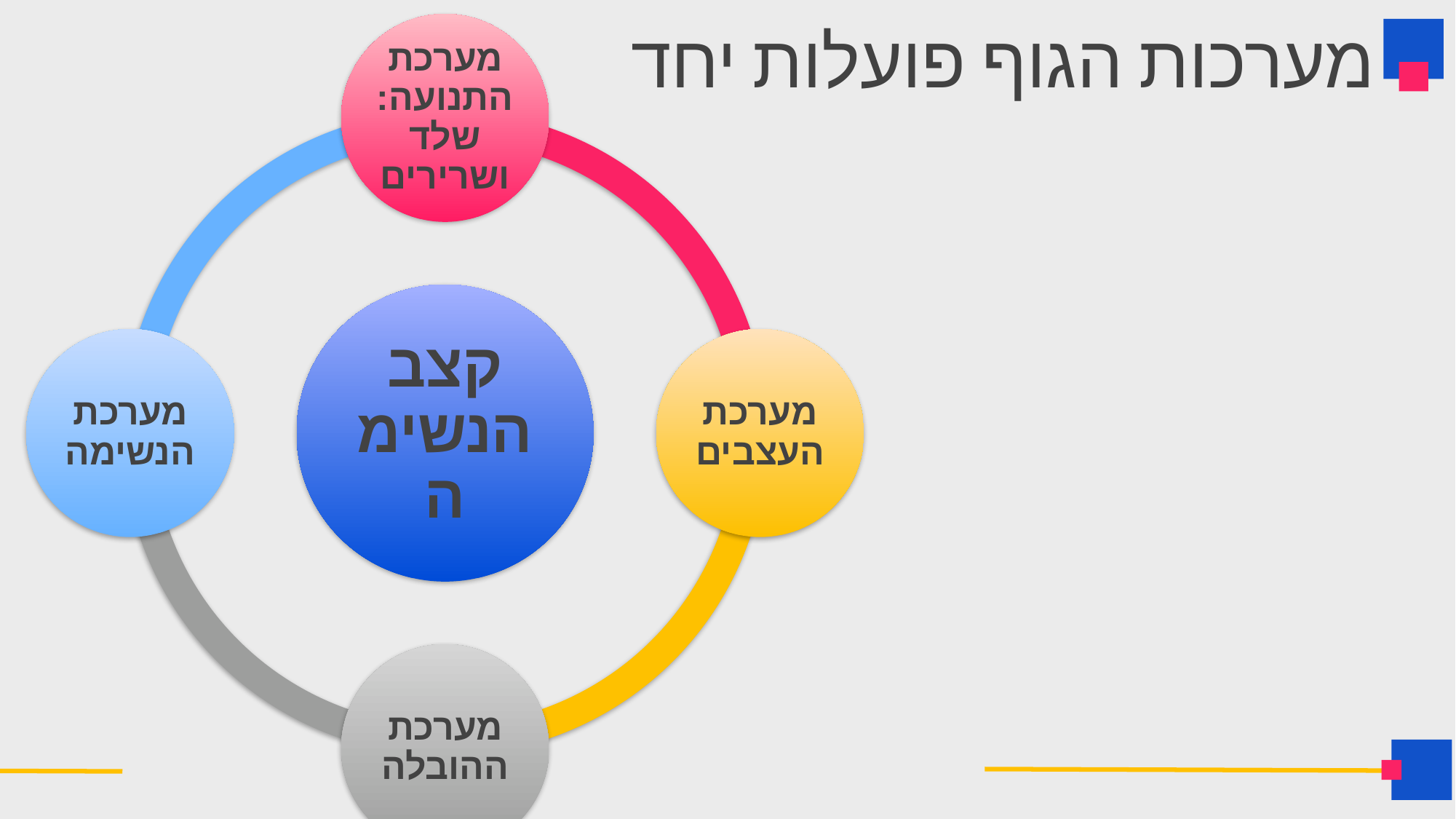

קצב הנשימה
מערכת התנועה: שלד ושרירים
מערכת העצבים
מערכת ההובלה
מערכת הנשימה
מערכות הגוף פועלות יחד